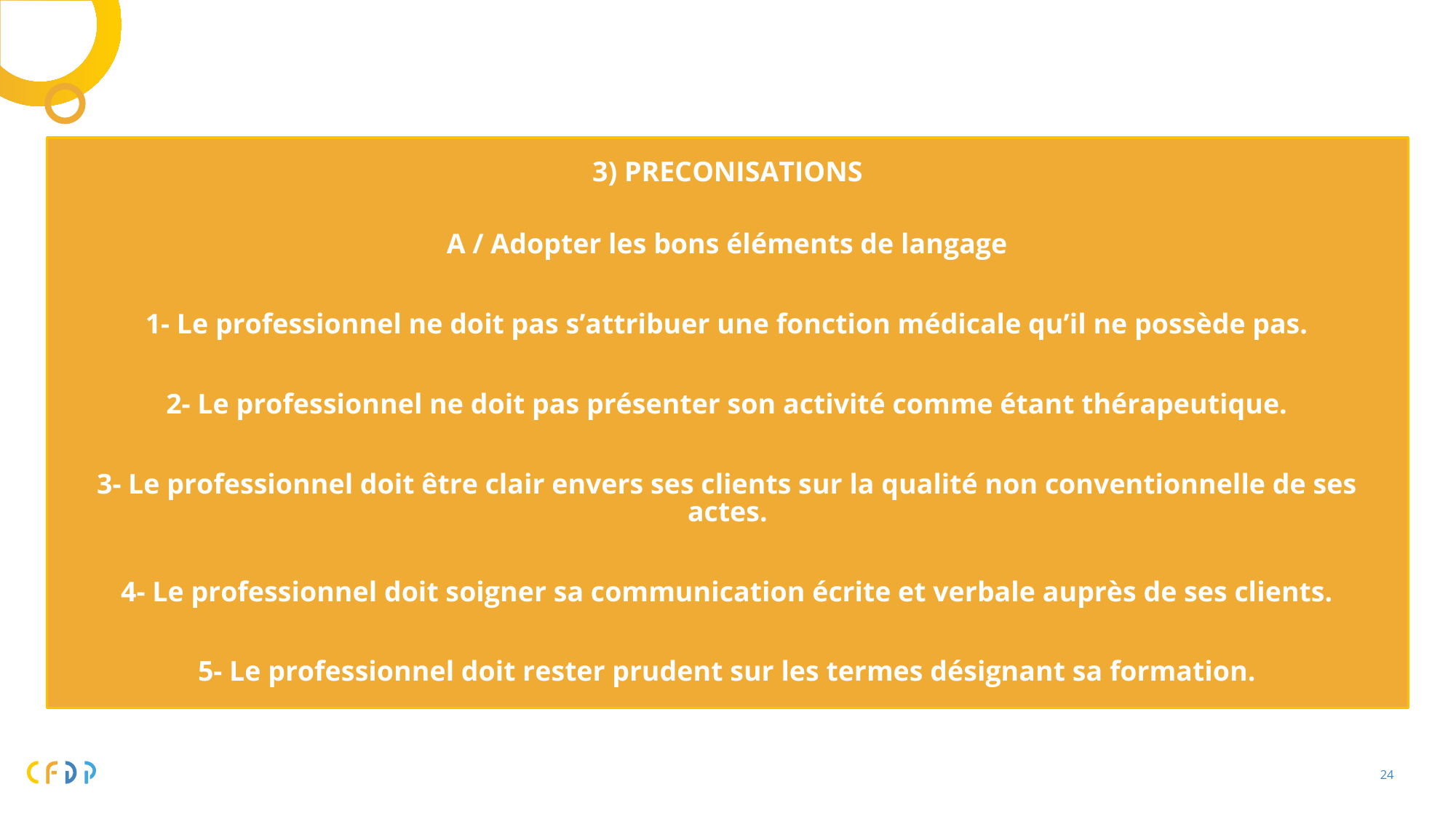

3) PRECONISATIONS
A / Adopter les bons éléments de langage

1- Le professionnel ne doit pas s’attribuer une fonction médicale qu’il ne possède pas.

2- Le professionnel ne doit pas présenter son activité comme étant thérapeutique.

3- Le professionnel doit être clair envers ses clients sur la qualité non conventionnelle de ses actes.

4- Le professionnel doit soigner sa communication écrite et verbale auprès de ses clients.

5- Le professionnel doit rester prudent sur les termes désignant sa formation.
24